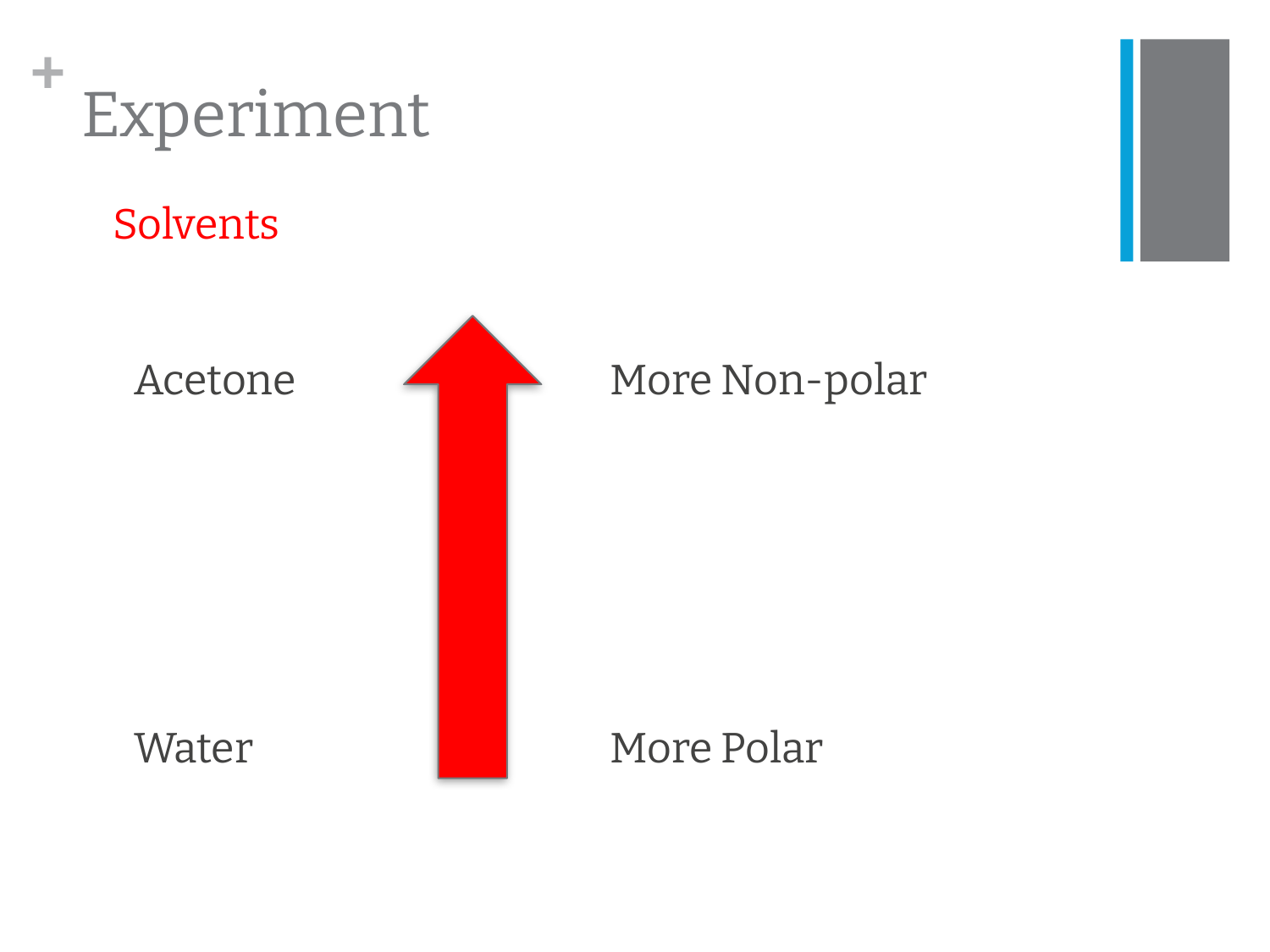

# Experiment
Solvents

Acetone
More Non-polar
Water
More Polar